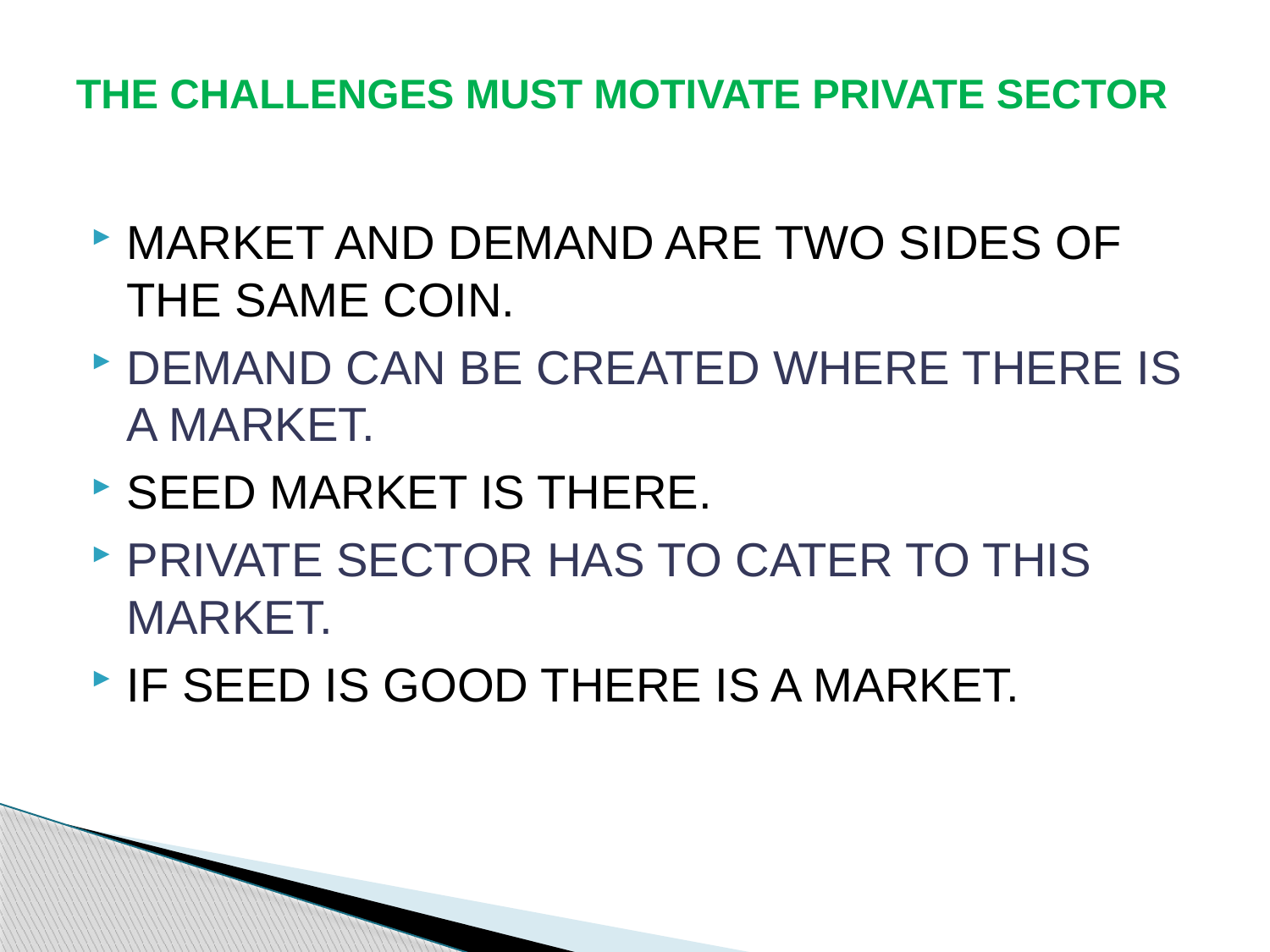

# THE CHALLENGES MUST MOTIVATE PRIVATE SECTOR
MARKET AND DEMAND ARE TWO SIDES OF THE SAME COIN.
DEMAND CAN BE CREATED WHERE THERE IS A MARKET.
SEED MARKET IS THERE.
PRIVATE SECTOR HAS TO CATER TO THIS MARKET.
IF SEED IS GOOD THERE IS A MARKET.